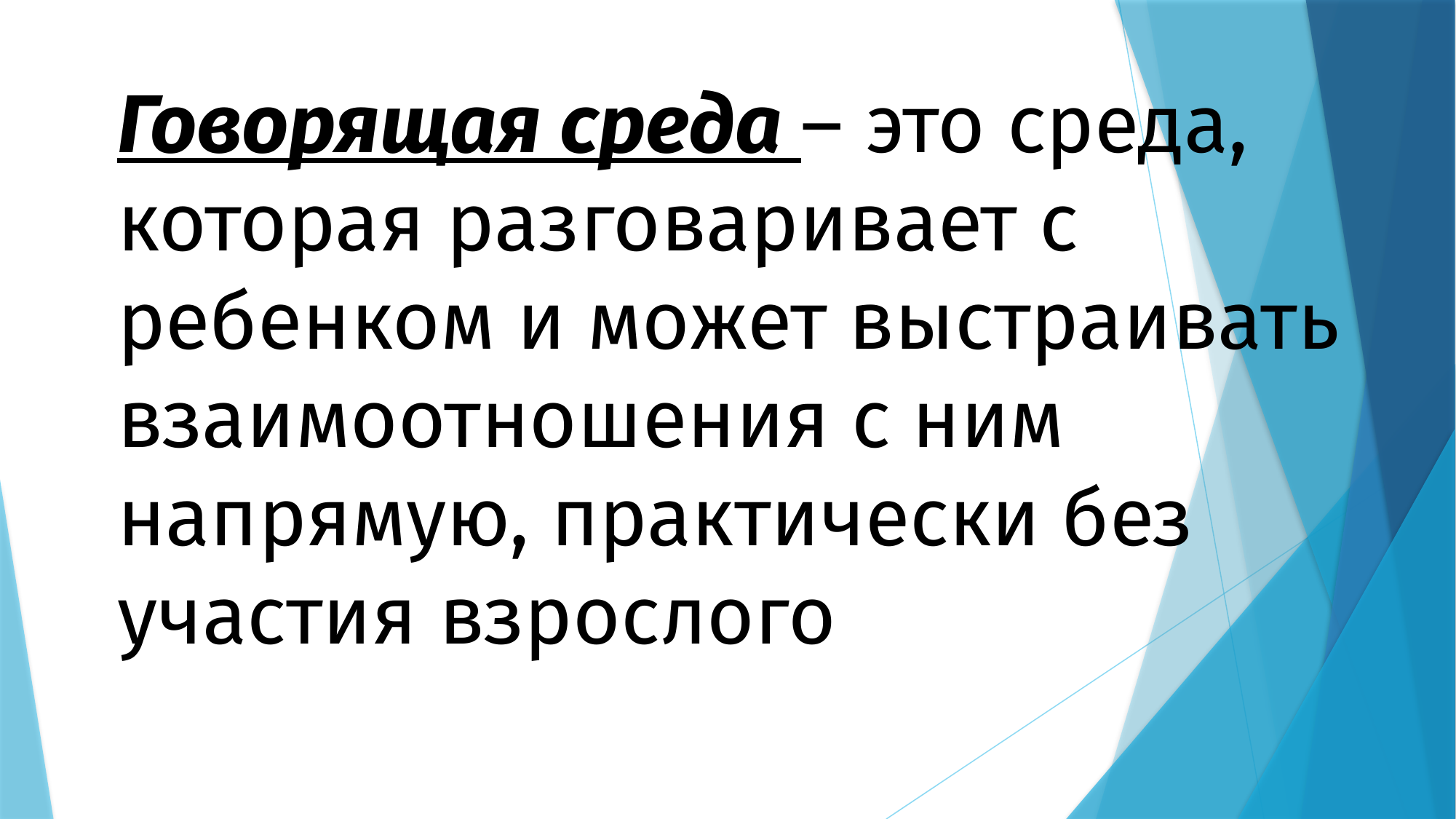

Говорящая среда – это среда, которая разговаривает с ребенком и может выстраивать взаимоотношения с ним напрямую, практически без участия взрослого